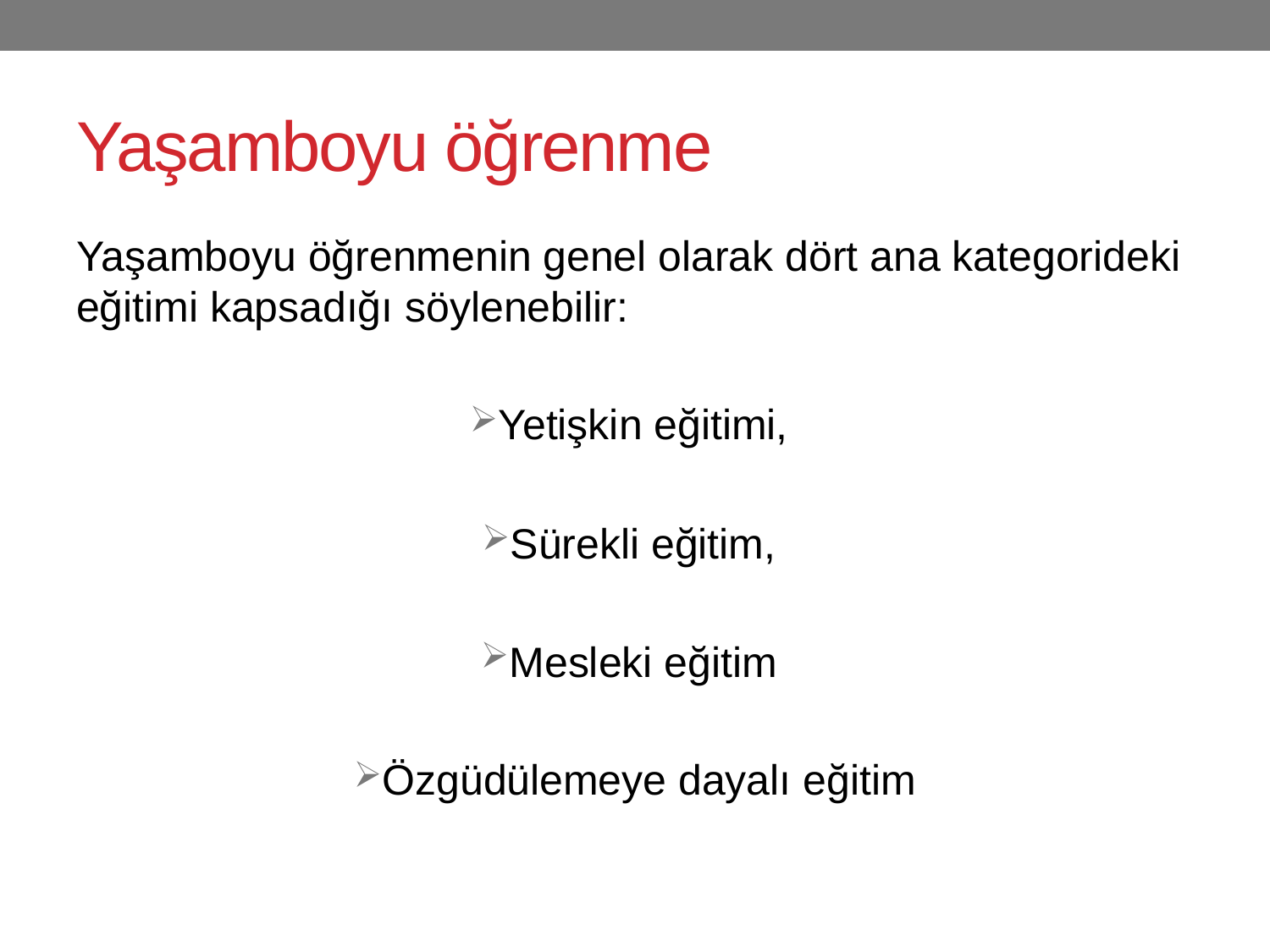

# Yaşamboyu öğrenme
Yaşamboyu öğrenmenin genel olarak dört ana kategorideki eğitimi kapsadığı söylenebilir:

Yetişkin eğitimi,

Sürekli eğitim,

Mesleki eğitim

Özgüdülemeye dayalı eğitim